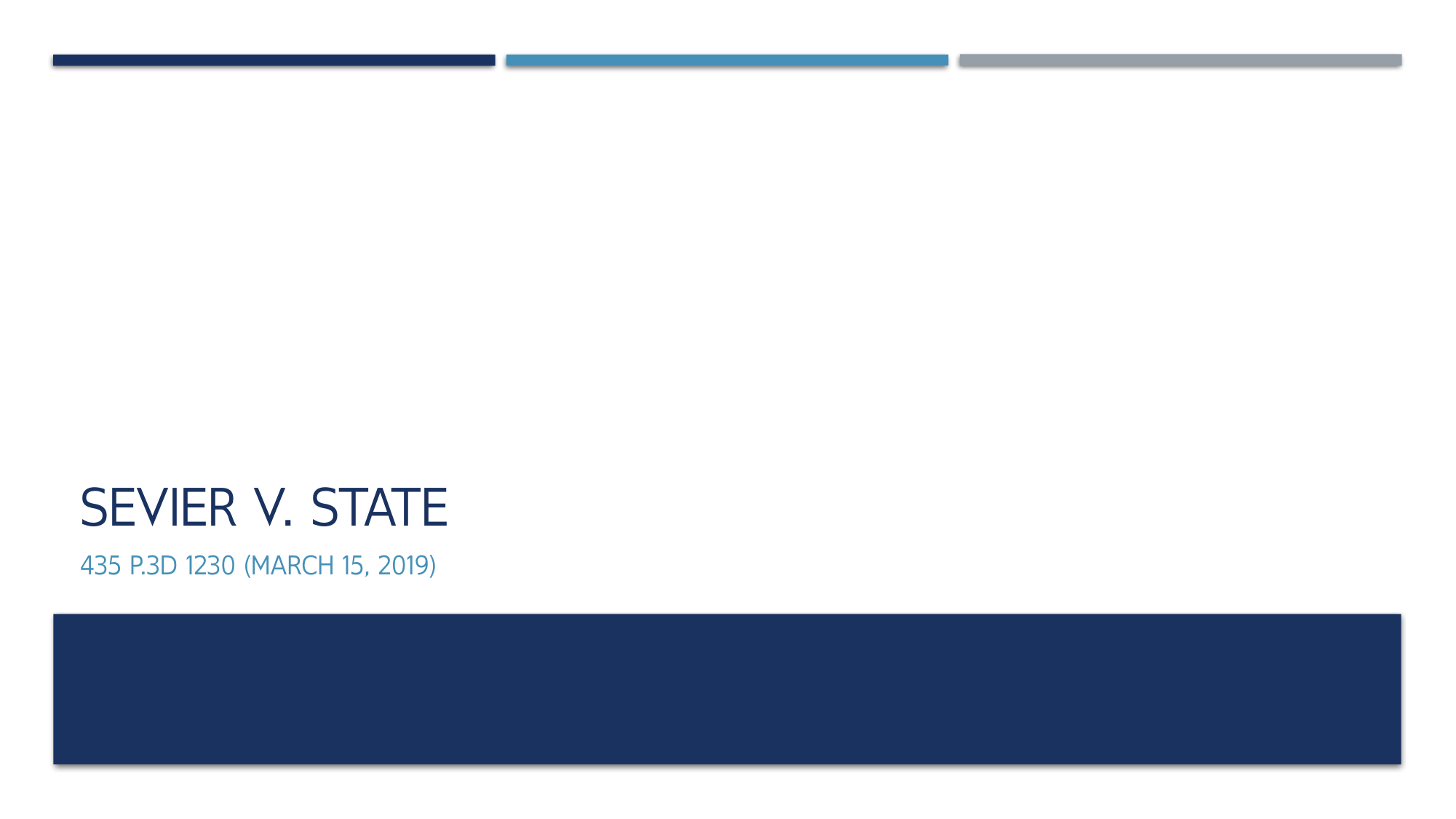

# Sevier v. state
435 P.3d 1230 (March 15, 2019)